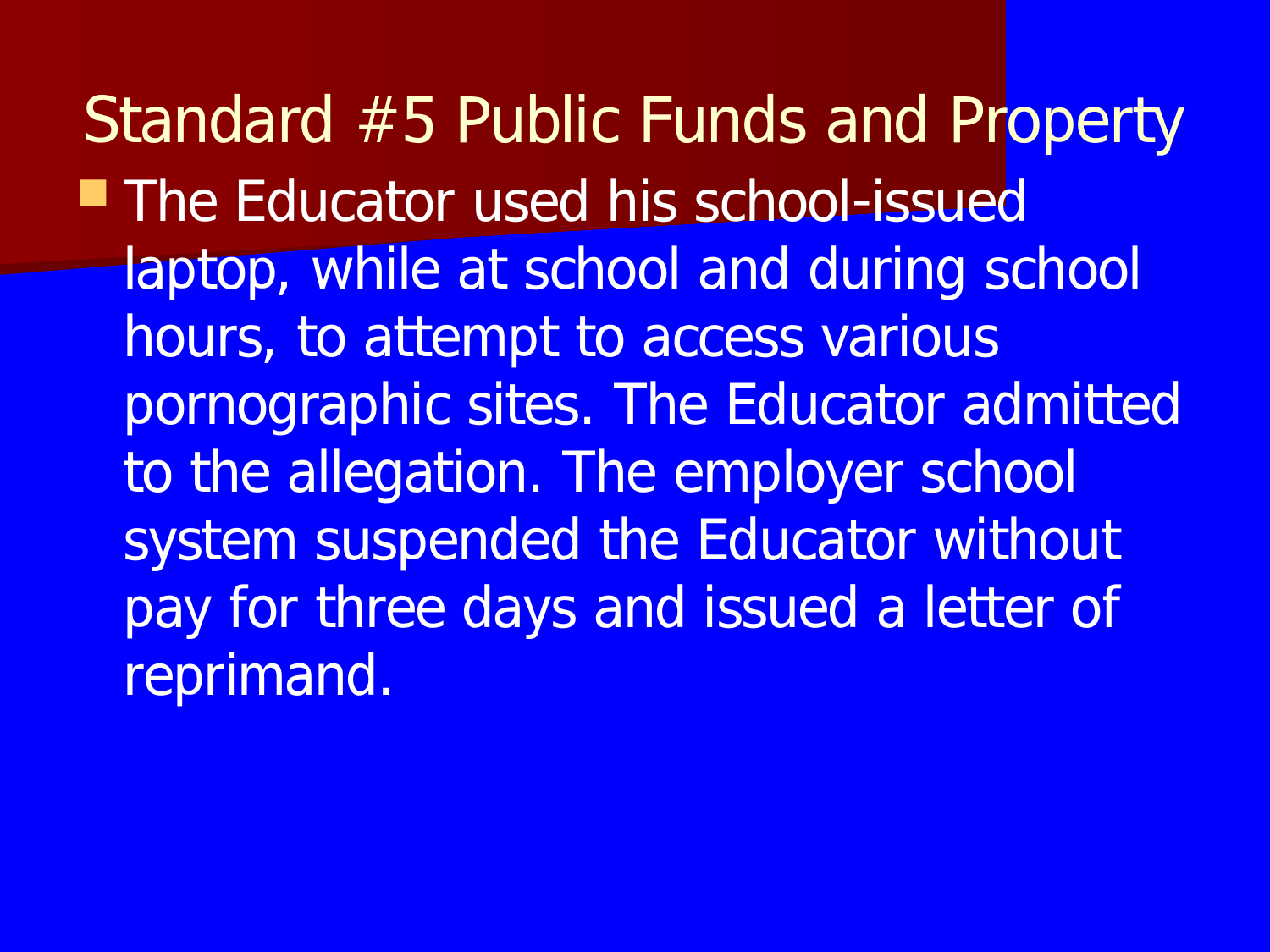

# Standard #5 Public Funds and Property
The Educator used his school-issued laptop, while at school and during school hours, to attempt to access various pornographic sites. The Educator admitted to the allegation. The employer school system suspended the Educator without pay for three days and issued a letter of reprimand.